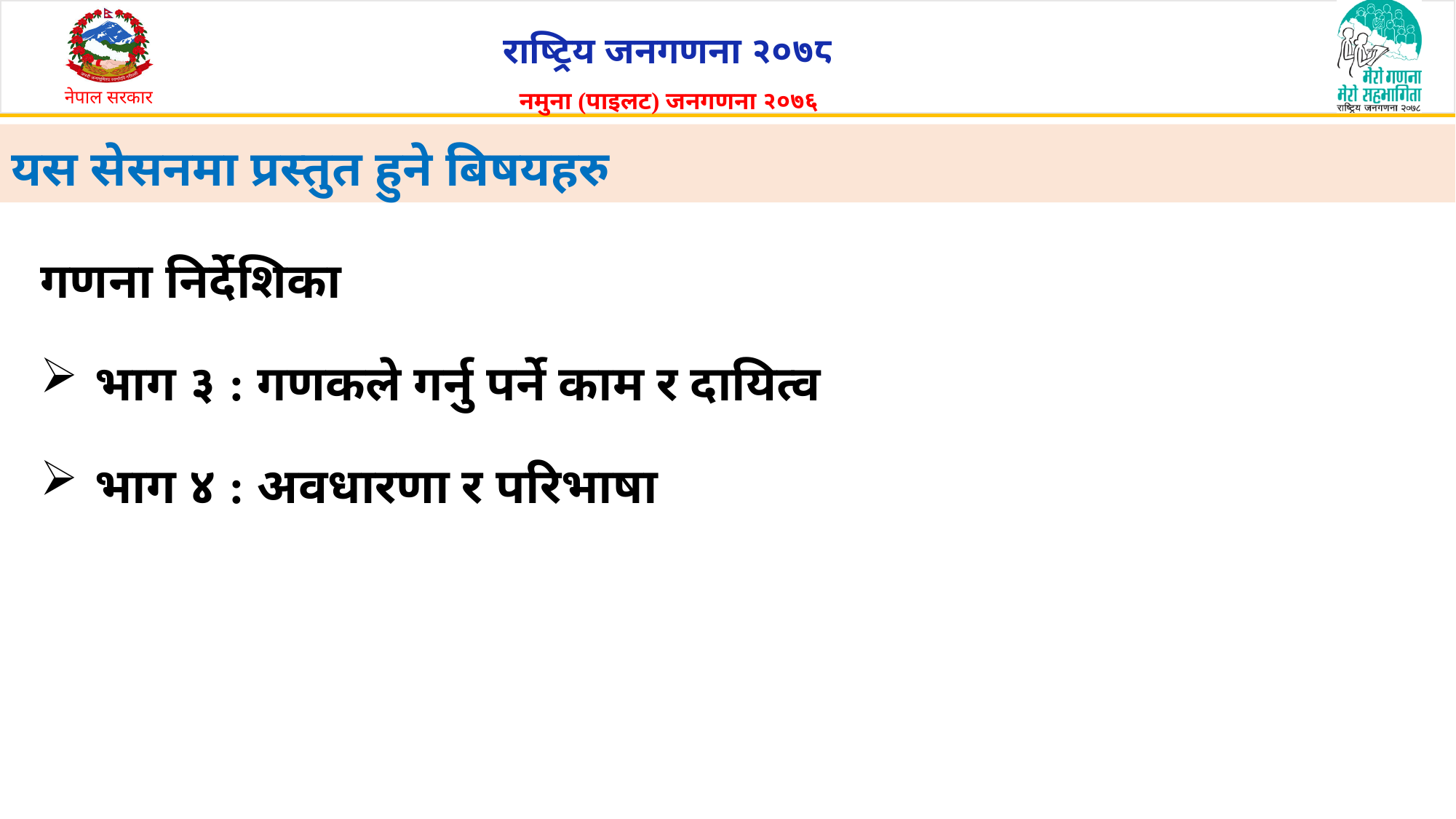

# यस सेसनमा प्रस्तुत हुने बिषयहरु
गणना निर्देशिका
भाग ३ : गणकले गर्नु पर्ने काम र दायित्व
भाग ४ : अवधारणा र परिभाषा